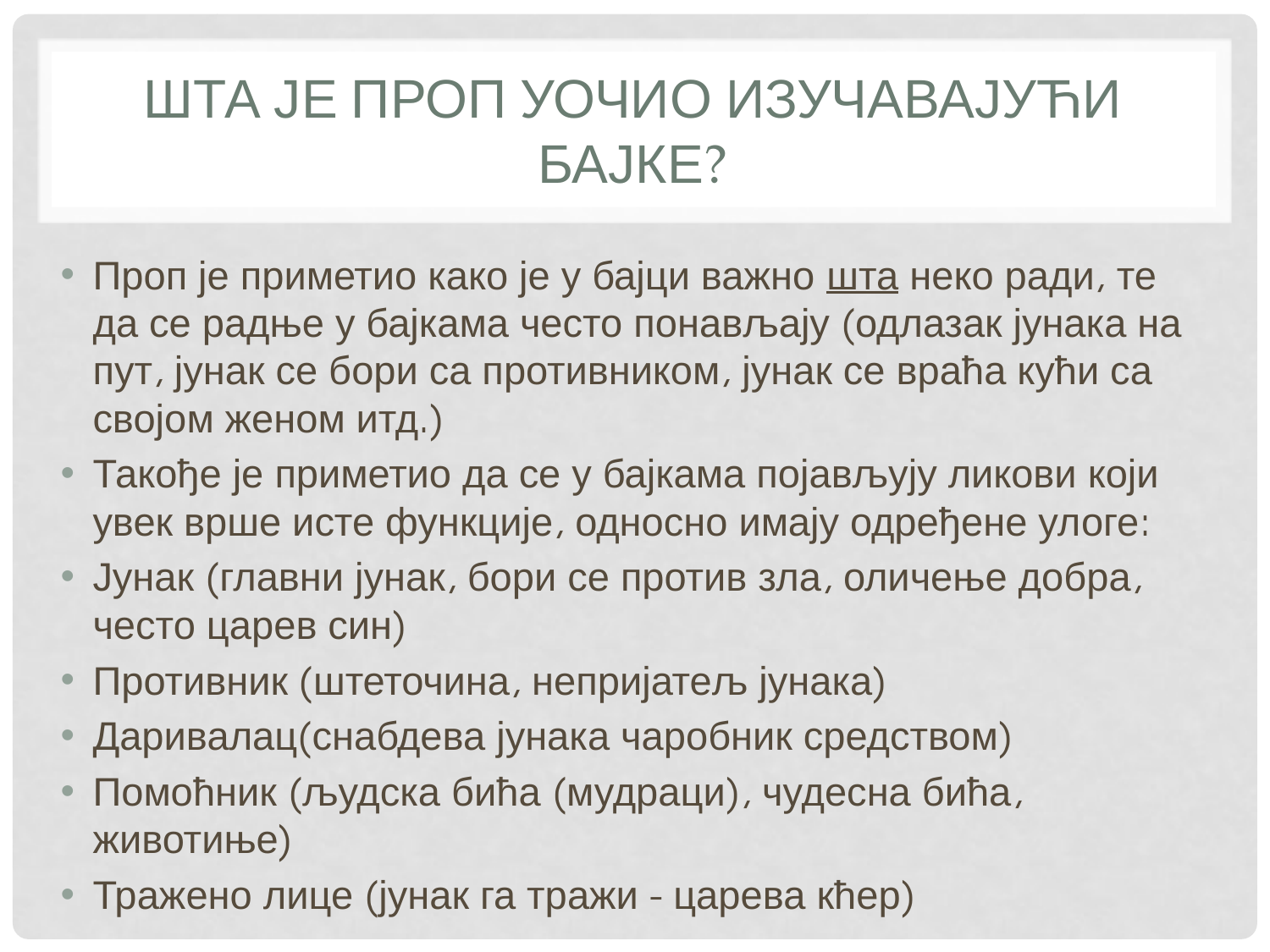

# Шта је проп уочио изучавајући бајке?
Проп је приметио како је у бајци важно шта неко ради, те да се радње у бајкама често понављају (одлазак јунака на пут, јунак се бори са противником, јунак се враћа кући са својом женом итд.)
Такође је приметио да се у бајкама појављују ликови који увек врше исте функције, односно имају одређене улоге:
Јунак (главни јунак, бори се против зла, оличење добра, често царев син)
Противник (штеточина, непријатељ јунака)
Даривалац(снабдева јунака чаробник средством)
Помоћник (људска бића (мудраци), чудесна бића, животиње)
Тражено лице (јунак га тражи - царева кћер)